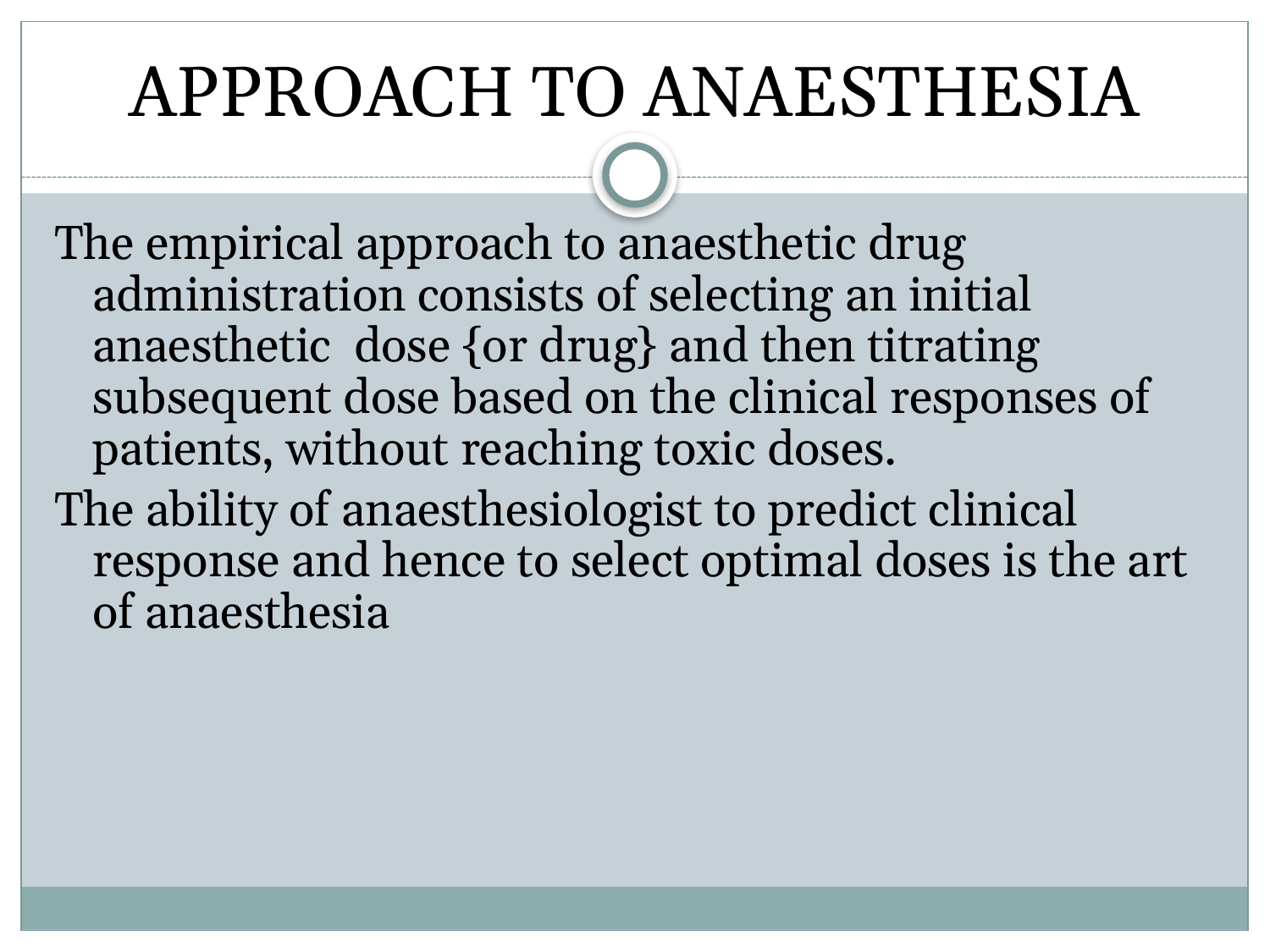

# APPROACH TO ANAESTHESIA
The empirical approach to anaesthetic drug administration consists of selecting an initial anaesthetic  dose {or drug} and then titrating subsequent dose based on the clinical responses of patients, without reaching toxic doses.
The ability of anaesthesiologist to predict clinical response and hence to select optimal doses is the art of anaesthesia